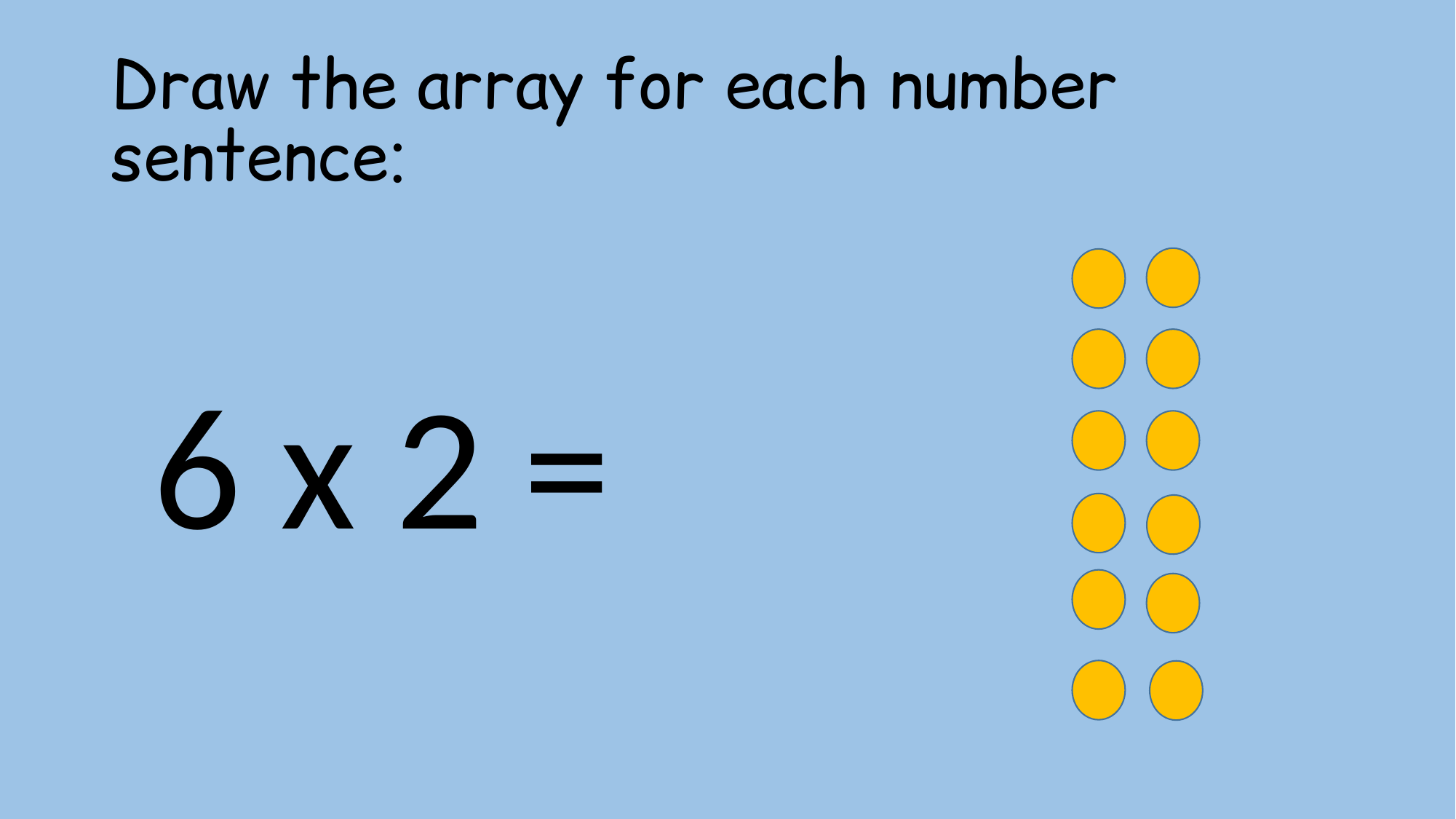

# Draw the array for each number sentence:

6 x 2 =